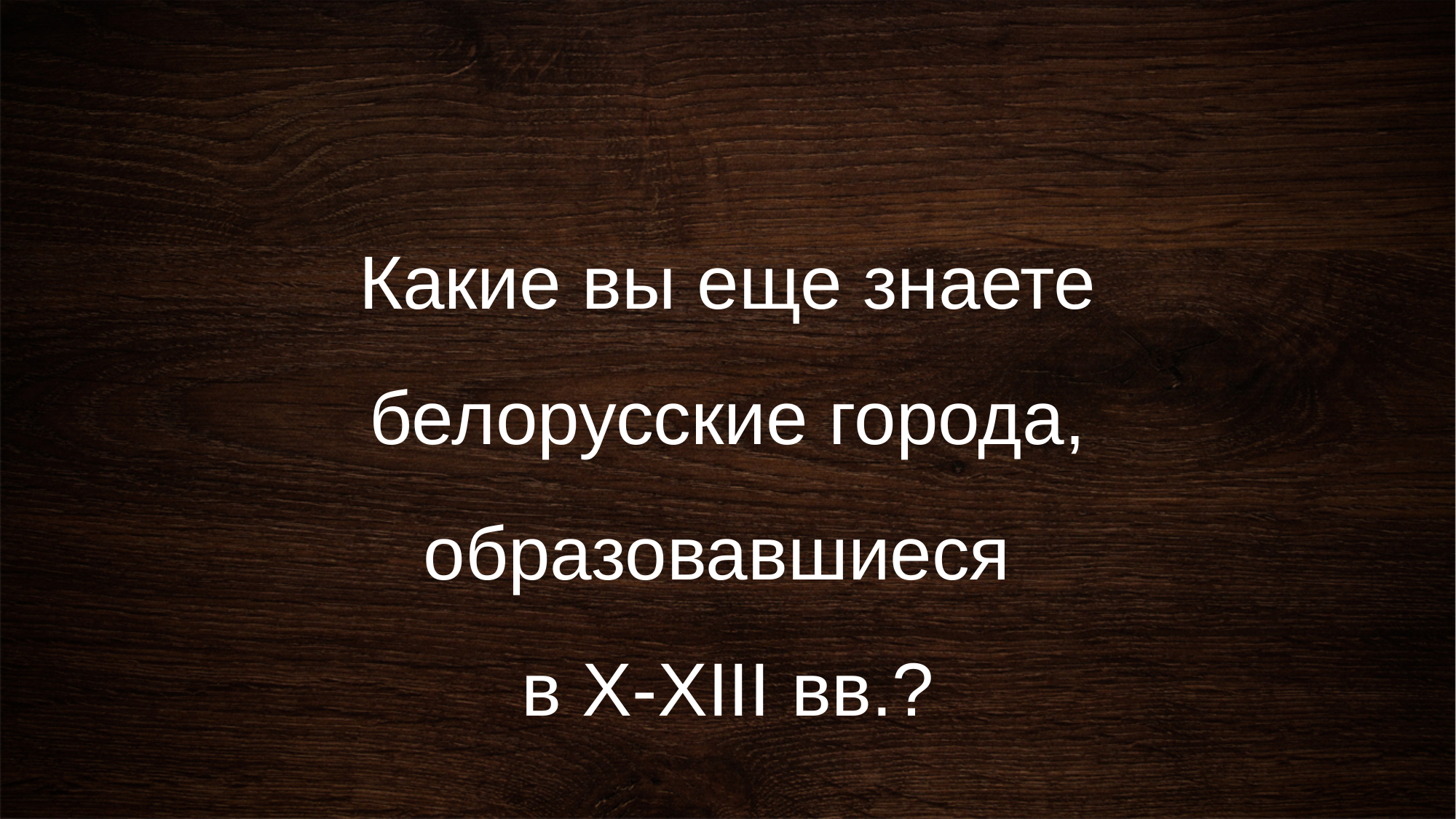

# Какие вы еще знаете белорусские города, образовавшиеся в X-XIII вв.?